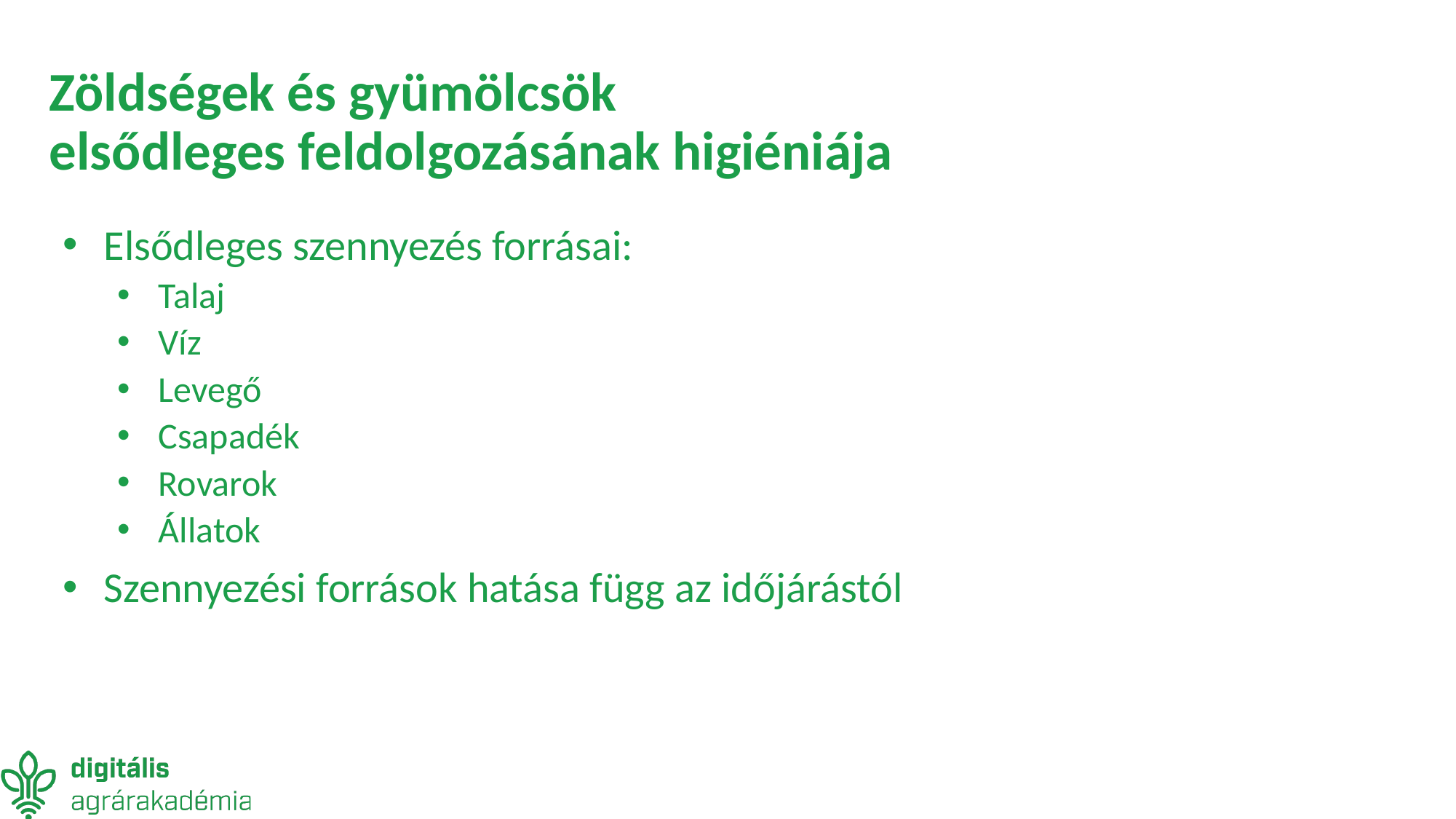

# Zöldségek és gyümölcsök  elsődleges feldolgozásának higiéniája
Elsődleges szennyezés forrásai:
Talaj
Víz
Levegő
Csapadék
Rovarok
Állatok
Szennyezési források hatása függ az időjárástól